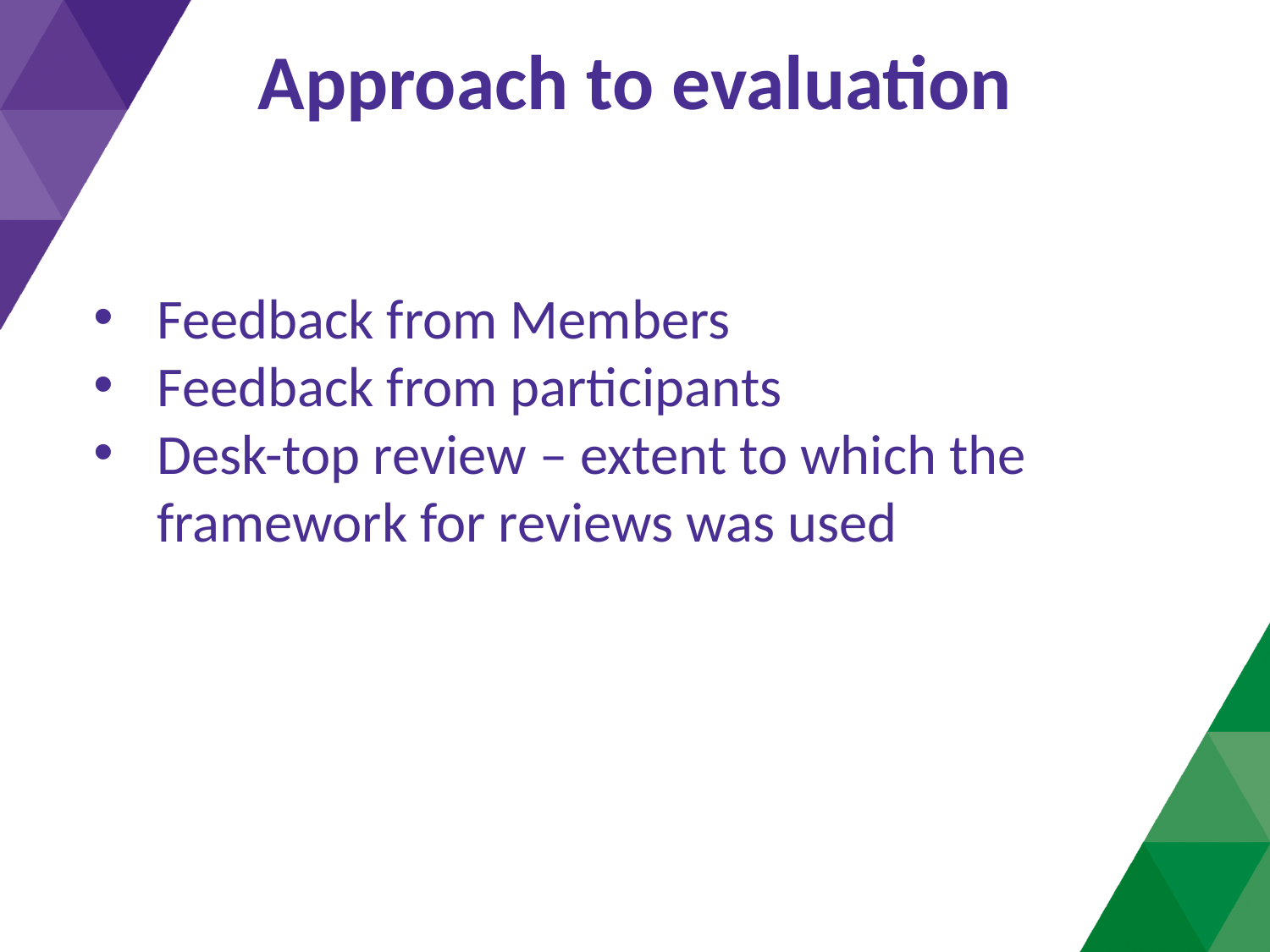

# Approach to evaluation
|  |
| --- |
|  |
|  |
|  |
|  |
|  |
|  |
|  |
|  |
|  |
|  |

Feedback from Members
Feedback from participants
Desk-top review – extent to which the framework for reviews was used